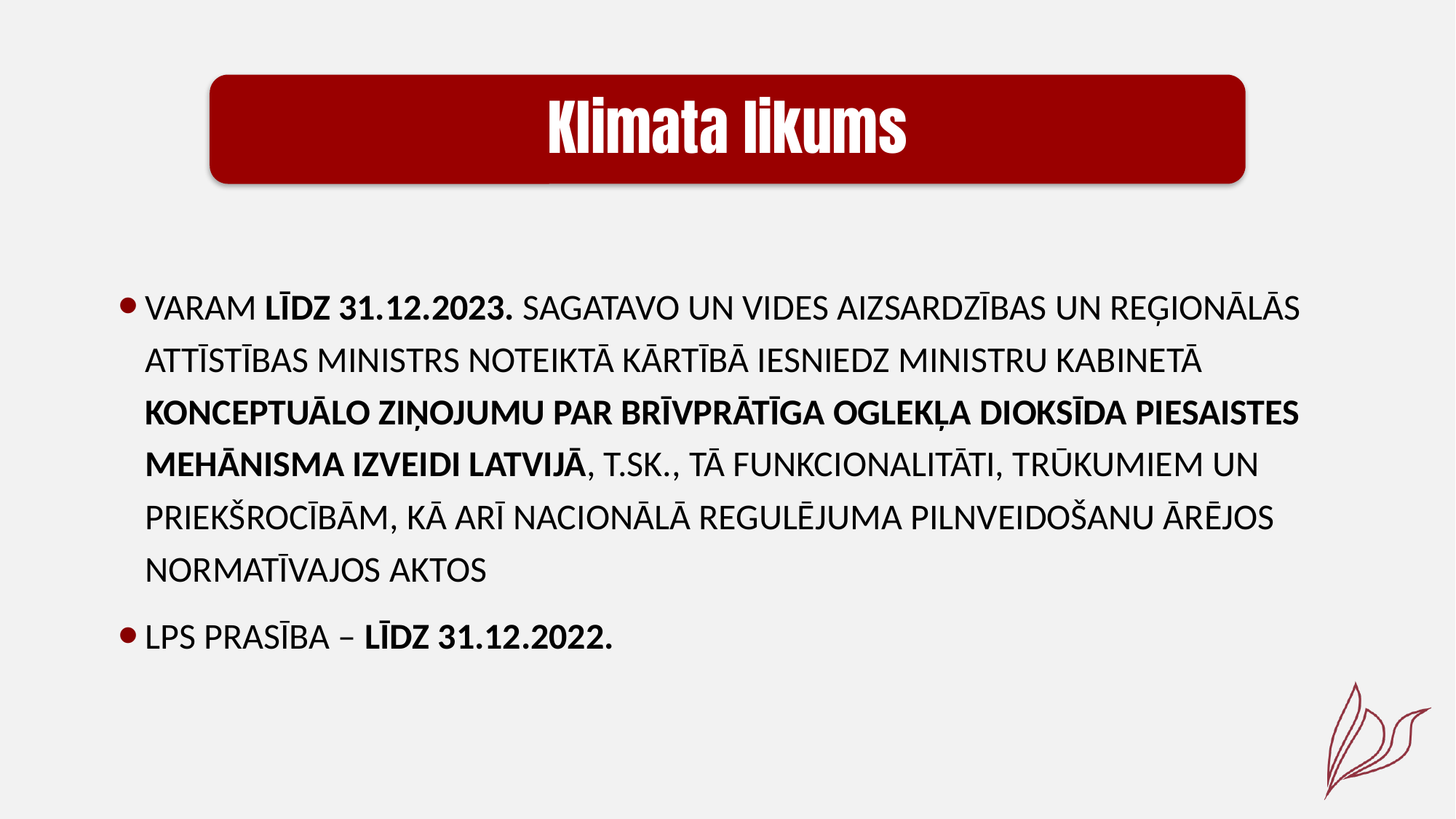

Klimata likums
VARAM līdz 31.12.2023. sagatavo un vides aizsardzības un reģionālās attīstības ministrs noteiktā kārtībā iesniedz Ministru kabinetā konceptuālo ziņojumu par brīvprātīga oglekļa dioksīda piesaistes mehānisma izveidi Latvijā, t.sk., tā funkcionalitāti, trūkumiem un priekšrocībām, kā arī nacionālā regulējuma pilnveidošanu ārējos normatīvajos aktos
LPS prasība – līdz 31.12.2022.